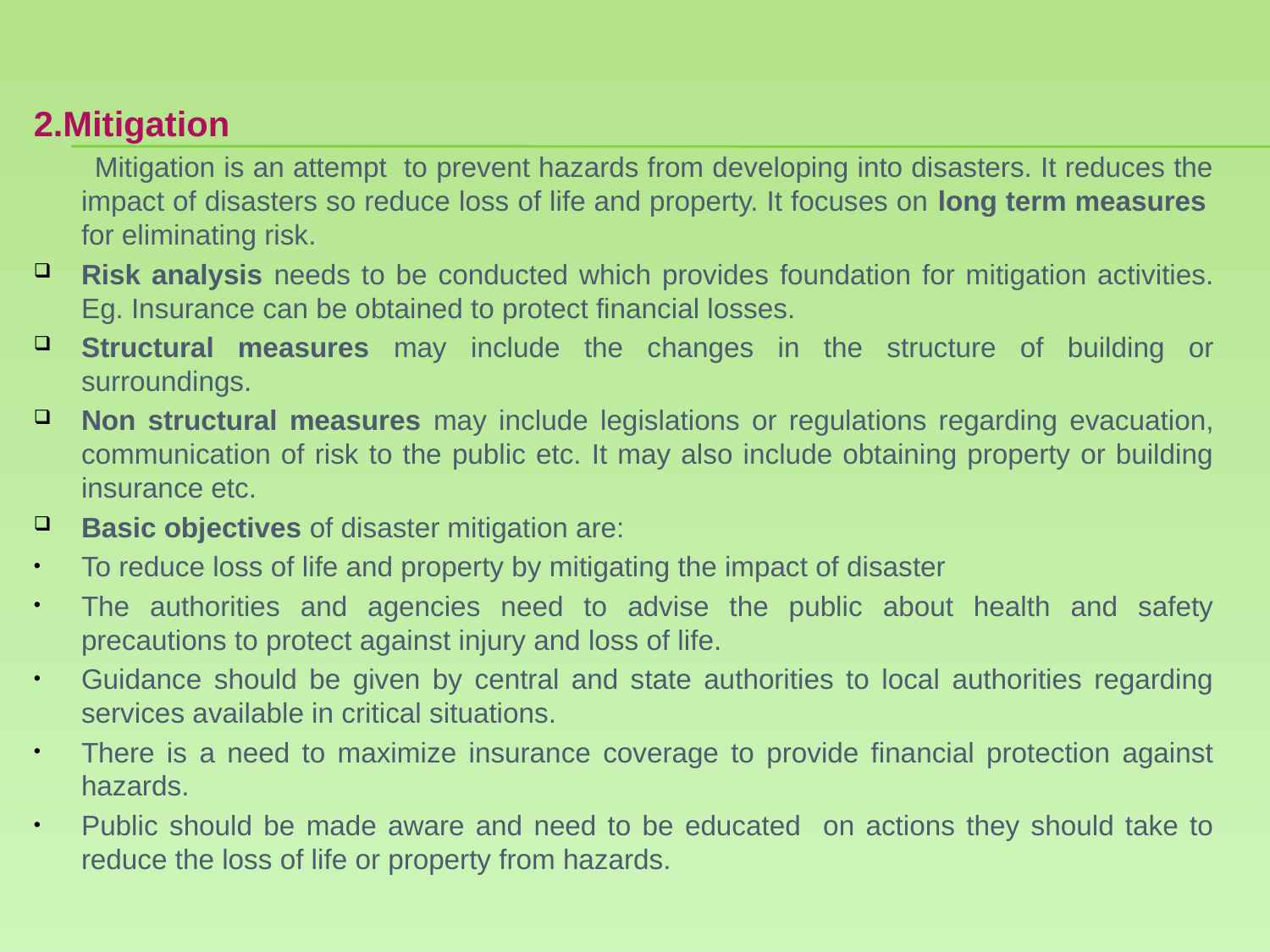

#
2.Mitigation
       Mitigation is an attempt  to prevent hazards from developing into disasters. It reduces the impact of disasters so reduce loss of life and property. It focuses on long term measures  for eliminating risk.
Risk analysis needs to be conducted which provides foundation for mitigation activities. Eg. Insurance can be obtained to protect financial losses.
Structural measures may include the changes in the structure of building or surroundings.
Non structural measures may include legislations or regulations regarding evacuation, communication of risk to the public etc. It may also include obtaining property or building insurance etc.
Basic objectives of disaster mitigation are:
To reduce loss of life and property by mitigating the impact of disaster
The authorities and agencies need to advise the public about health and safety precautions to protect against injury and loss of life.
Guidance should be given by central and state authorities to local authorities regarding services available in critical situations.
There is a need to maximize insurance coverage to provide financial protection against hazards.
Public should be made aware and need to be educated  on actions they should take to reduce the loss of life or property from hazards.